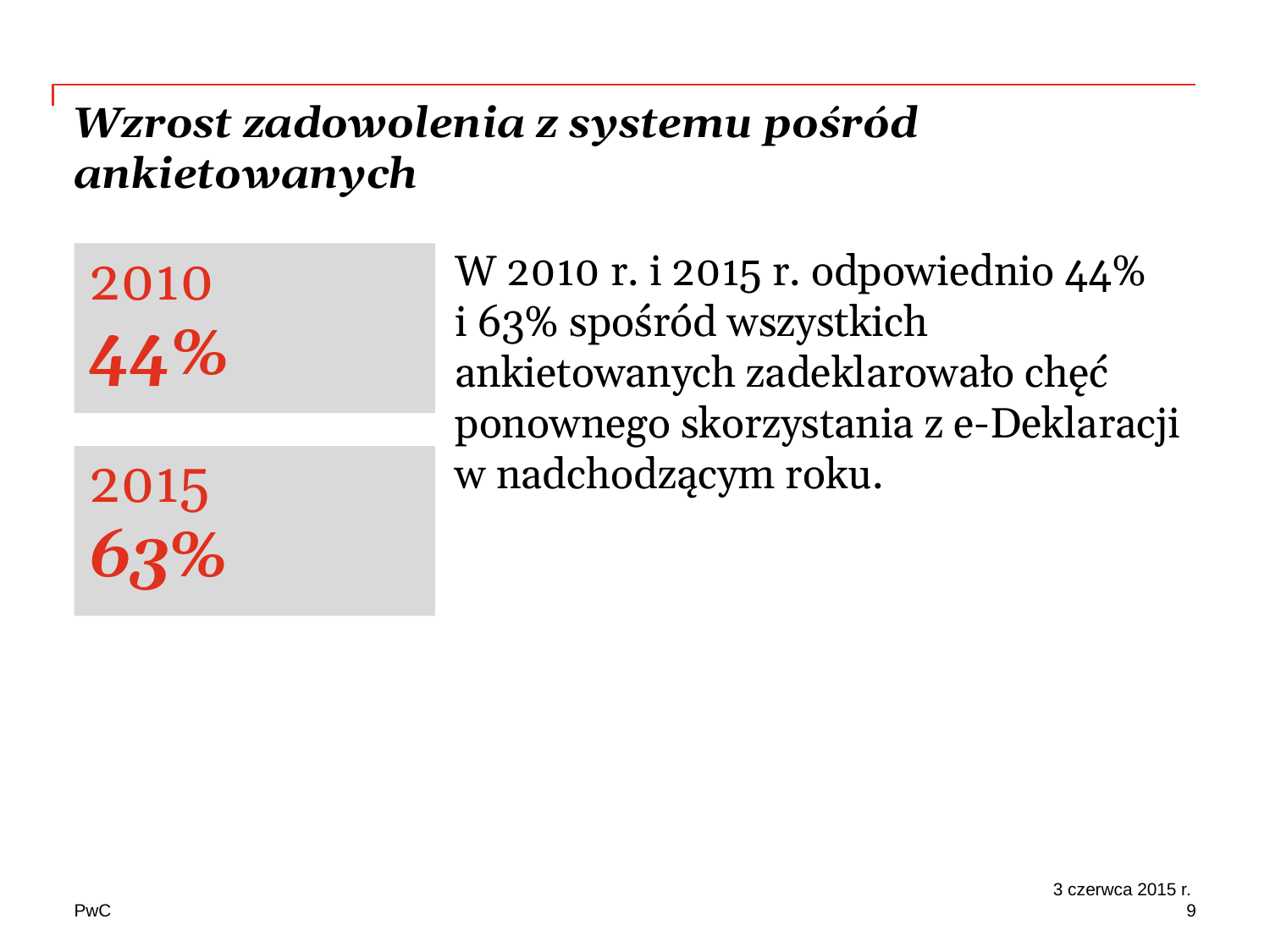

# Wzrost zadowolenia z systemu pośród ankietowanych
2010
44%
W 2010 r. i 2015 r. odpowiednio 44%
i 63% spośród wszystkich ankietowanych zadeklarowało chęć ponownego skorzystania z e-Deklaracji w nadchodzącym roku.

2015
63%

3 czerwca 2015 r.
9